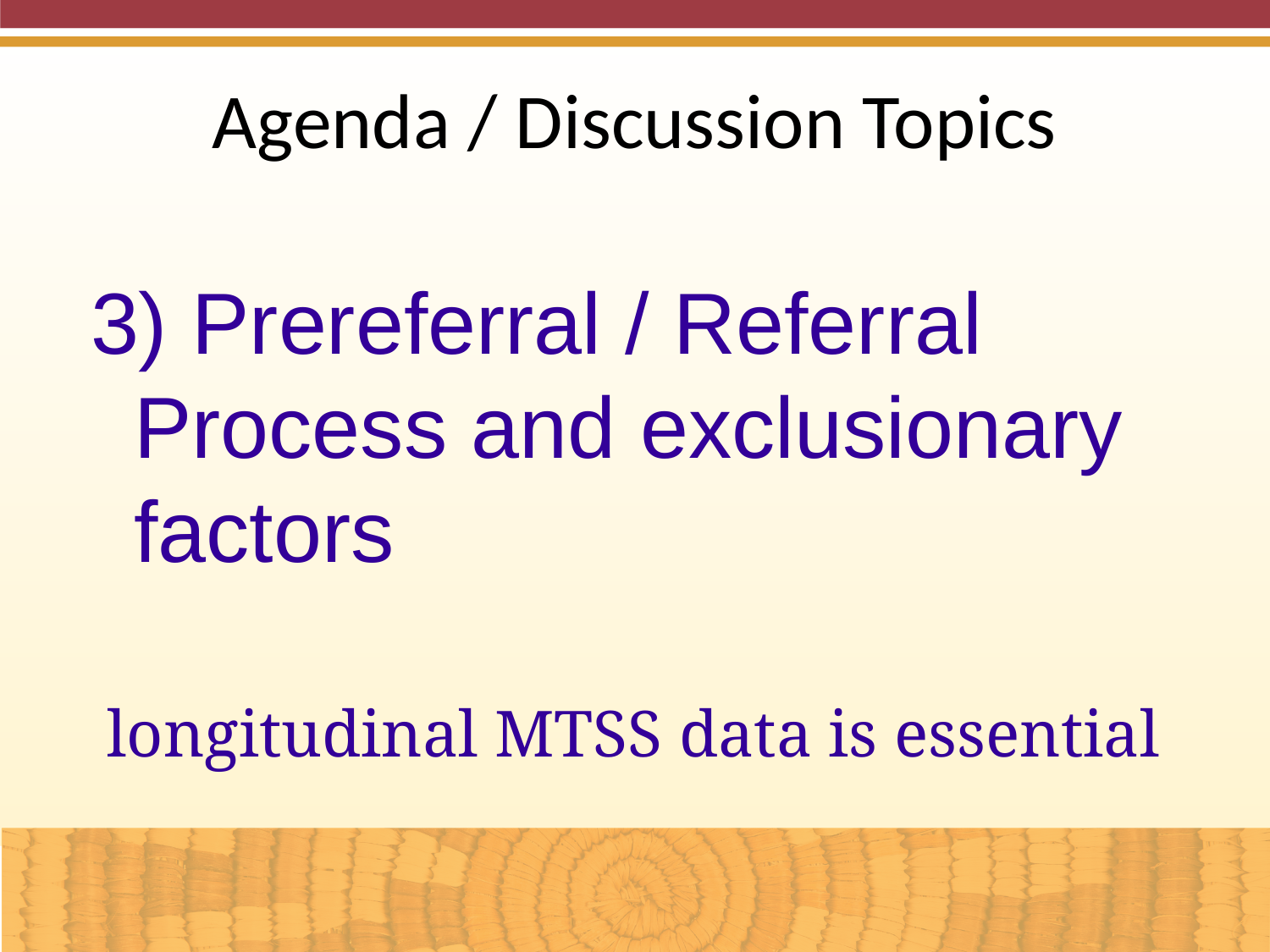

Agenda / Discussion Topics

3) Prereferral / Referral Process and exclusionary factors

longitudinal MTSS data is essential